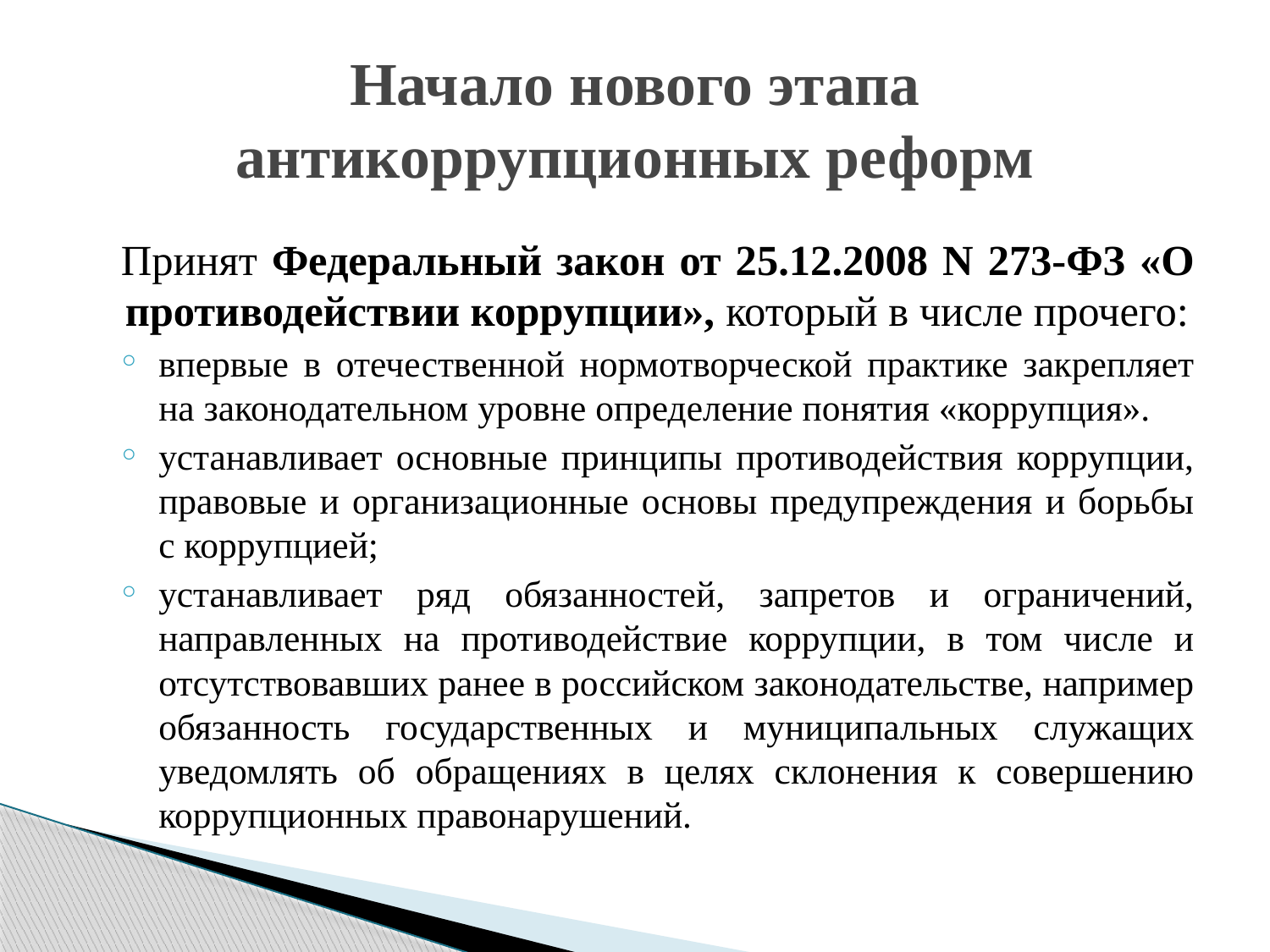

# Начало нового этапа антикоррупционных реформ
  Принят Федеральный закон от 25.12.2008 N 273-ФЗ «О противодействии коррупции», который в числе прочего:
впервые в отечественной нормотворческой практике закрепляет на законодательном уровне определение понятия «коррупция».
устанавливает основные принципы противодействия коррупции, правовые и организационные основы предупреждения и борьбы с коррупцией;
устанавливает ряд обязанностей, запретов и ограничений, направленных на противодействие коррупции, в том числе и отсутствовавших ранее в российском законодательстве, например обязанность государственных и муниципальных служащих уведомлять об обращениях в целях склонения к совершению коррупционных правонарушений.